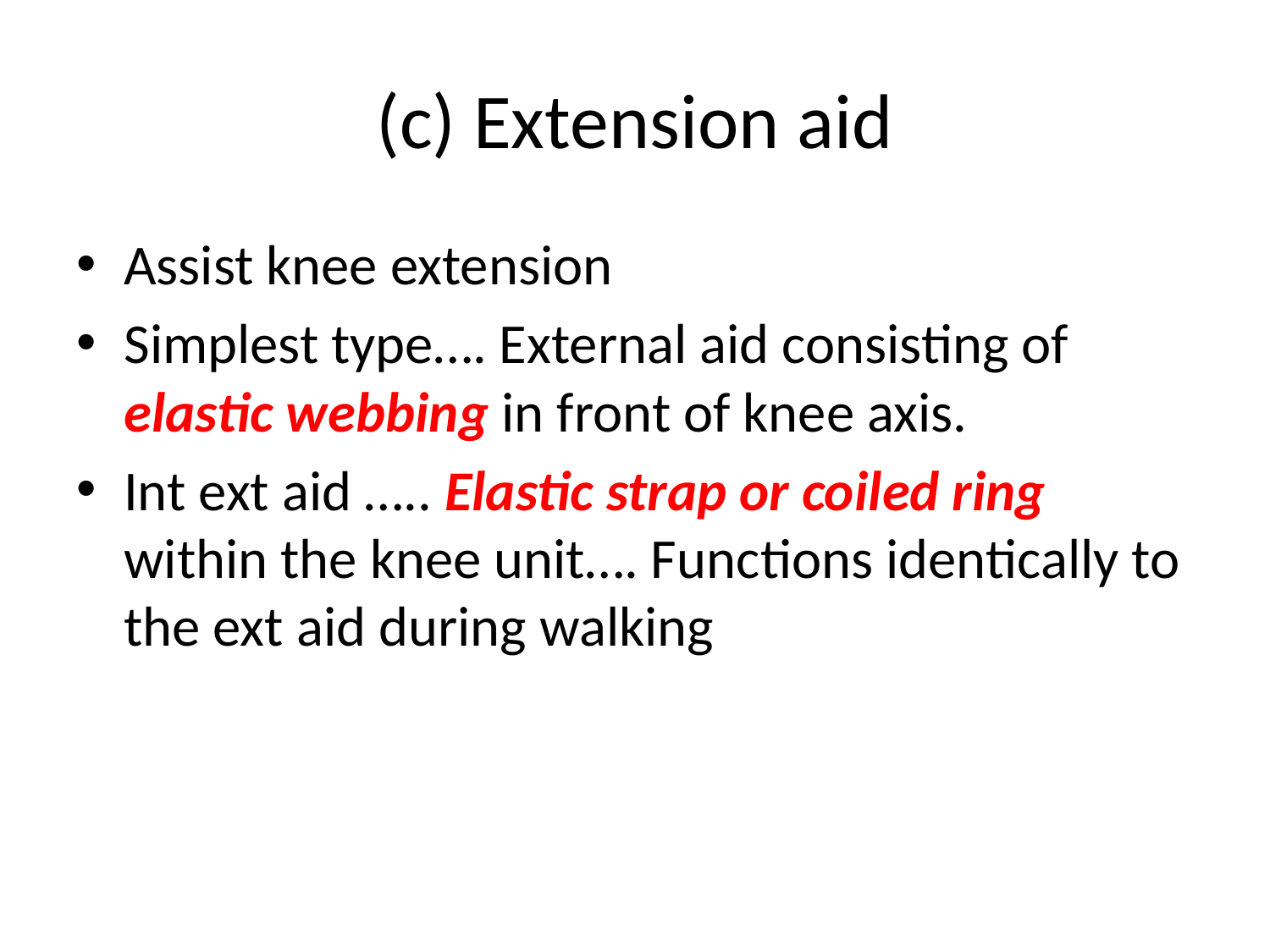

# (c) Extension aid
Assist knee extension
Simplest type…. External aid consisting of elastic webbing in front of knee axis.
Int ext aid ….. Elastic strap or coiled ring within the knee unit…. Functions identically to the ext aid during walking